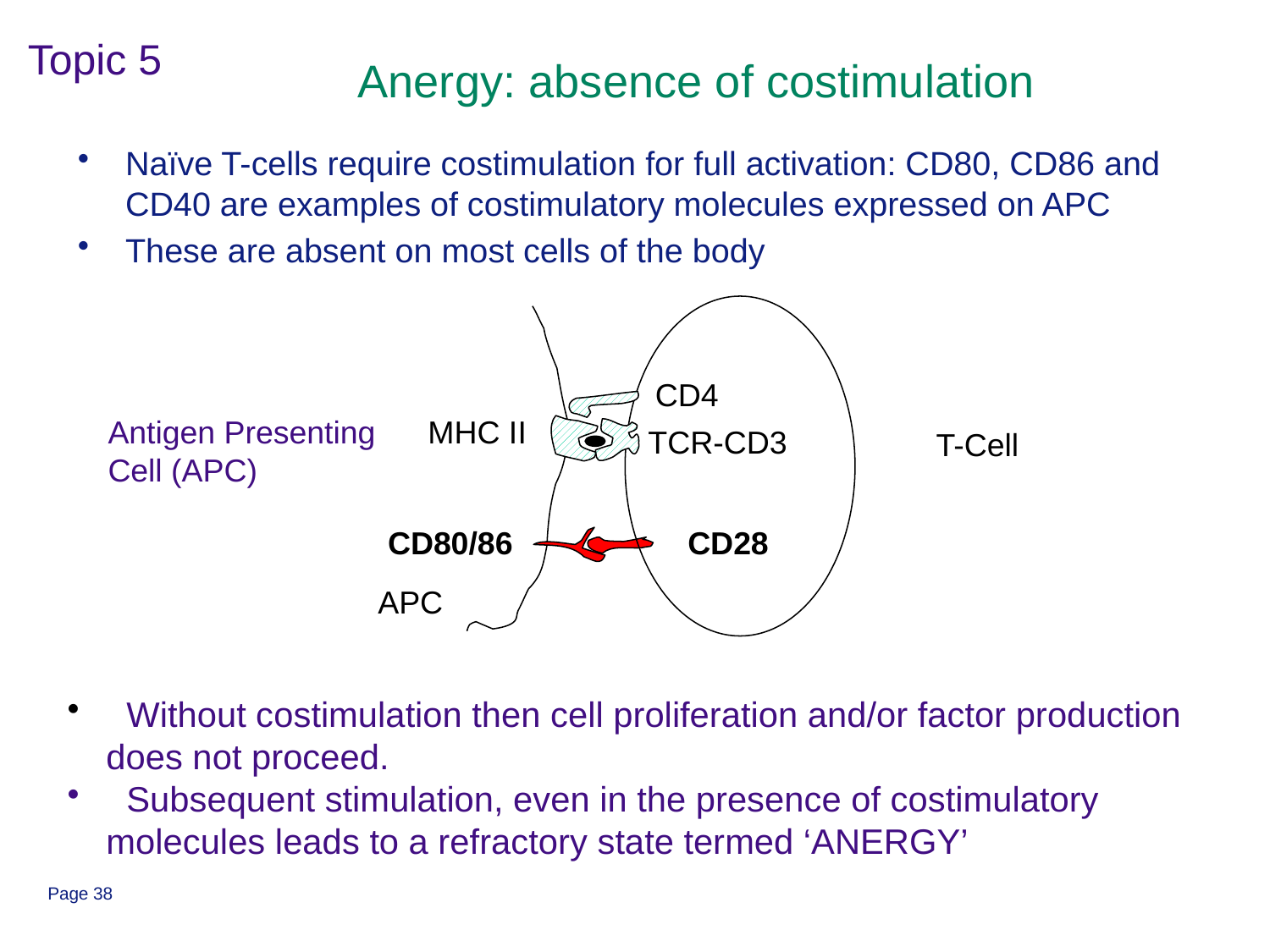

# Anergy: absence of costimulation
Topic 5
Naïve T-cells require costimulation for full activation: CD80, CD86 and CD40 are examples of costimulatory molecules expressed on APC
These are absent on most cells of the body

CD4

MHC II

TCR-CD3

Antigen Presenting
Cell (APC)
T-Cell
CD80/86

CD28

APC
   Without costimulation then cell proliferation and/or factor production
    does not proceed.
   Subsequent stimulation, even in the presence of costimulatory
    molecules leads to a refractory state termed ‘ANERGY’

Page 38